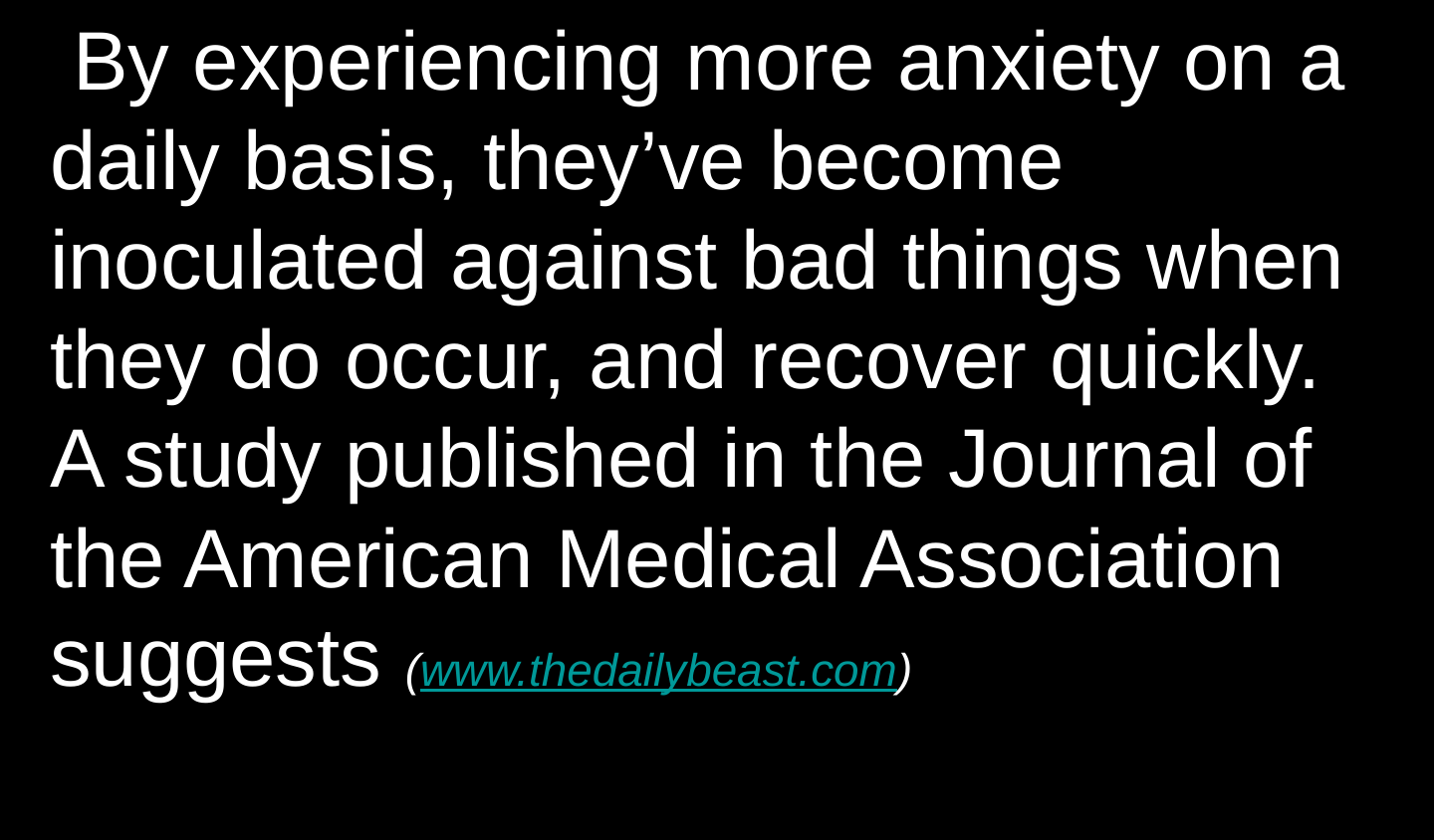

By experiencing more anxiety on a daily basis, they’ve become inoculated against bad things when they do occur, and recover quickly. A study published in the Journal of the American Medical Association suggests (www.thedailybeast.com)